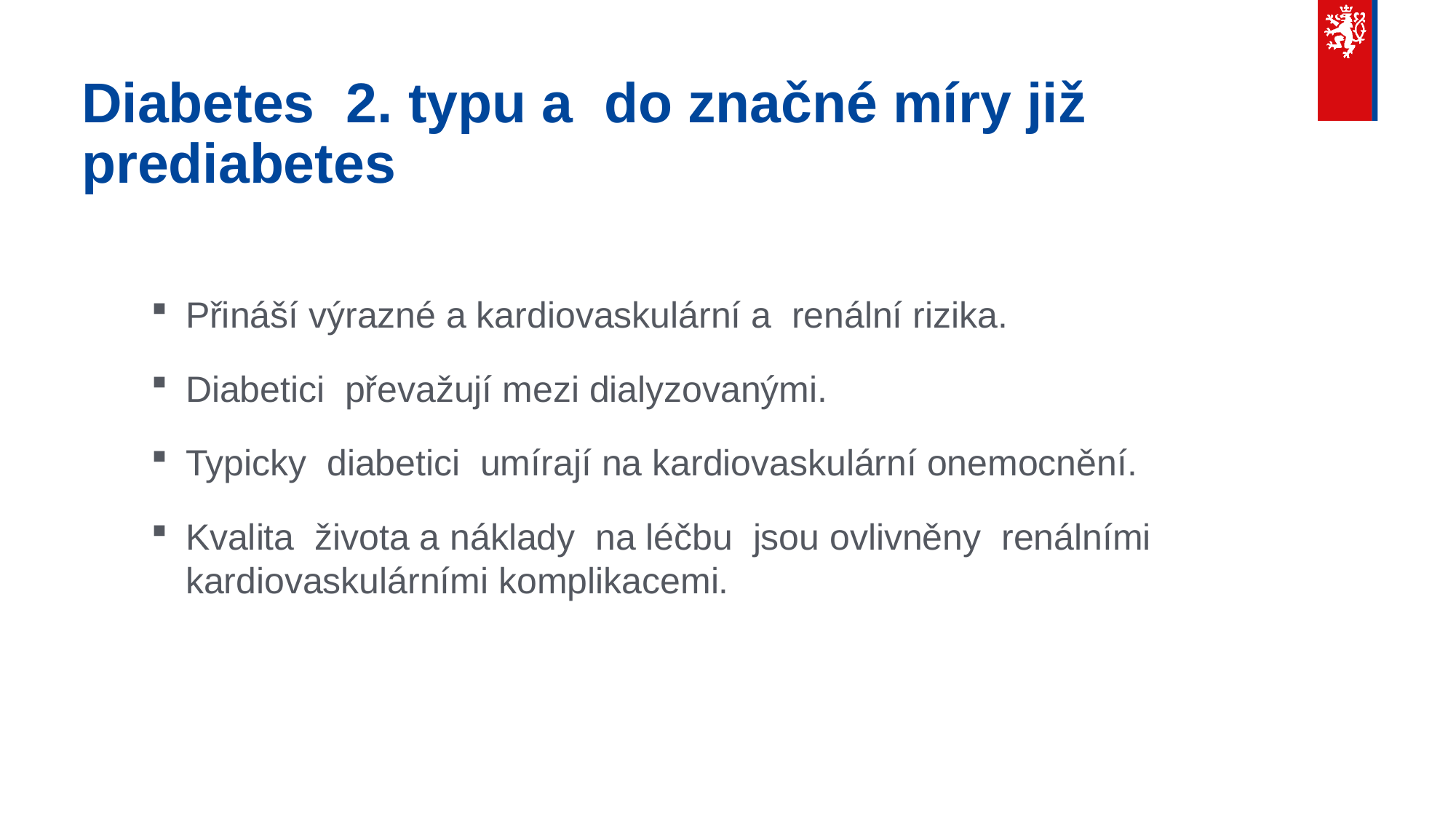

# Diabetes  2. typu a  do značné míry již prediabetes
Přináší výrazné a kardiovaskulární a  renální rizika.
Diabetici  převažují mezi dialyzovanými.
Typicky  diabetici  umírají na kardiovaskulární onemocnění.
Kvalita  života a náklady  na léčbu  jsou ovlivněny  renálními kardiovaskulárními komplikacemi.